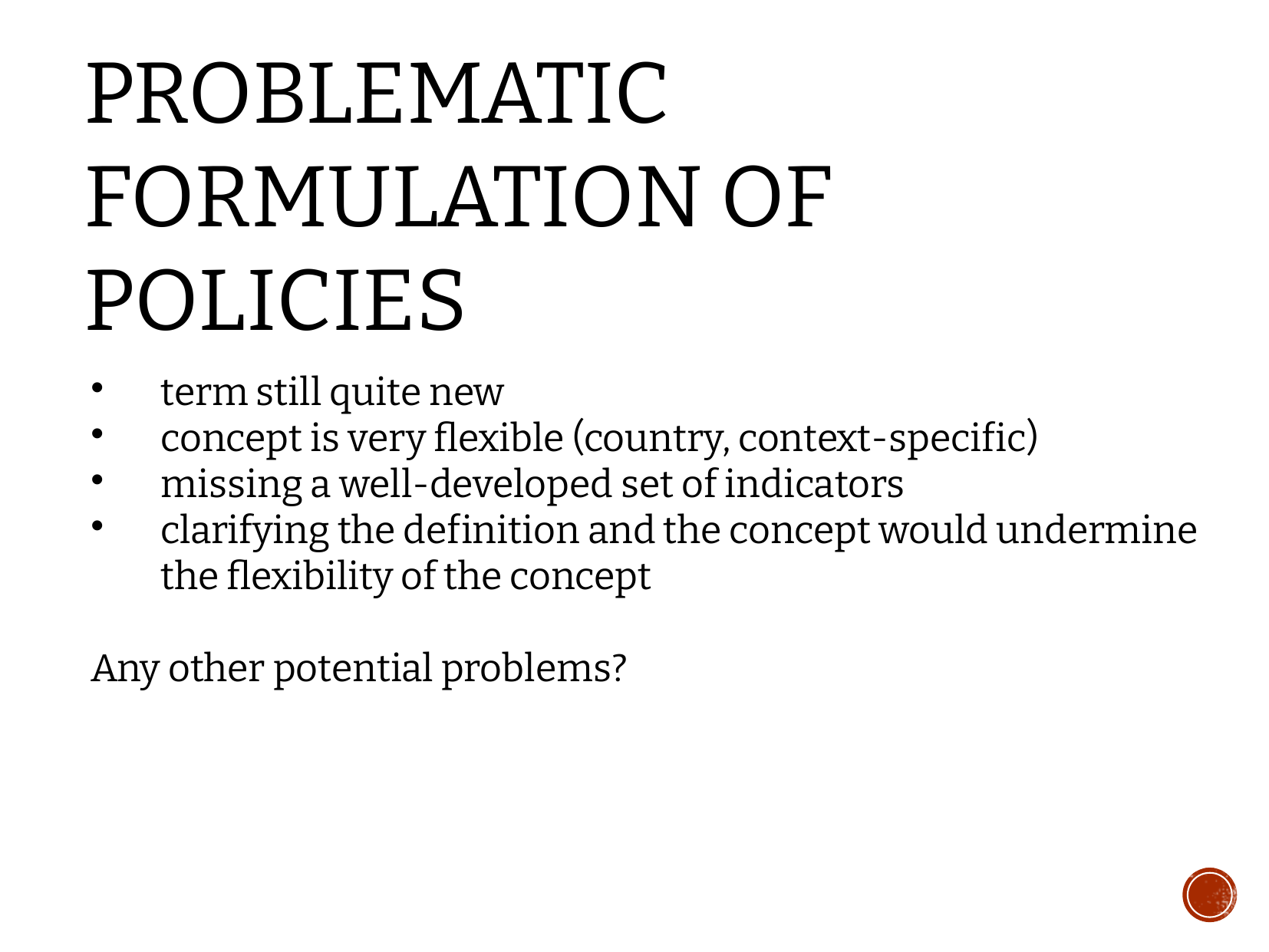

Problematic formulation of policies
term still quite new
concept is very flexible (country, context-specific)
missing a well-developed set of indicators
clarifying the definition and the concept would undermine the flexibility of the concept

Any other potential problems?